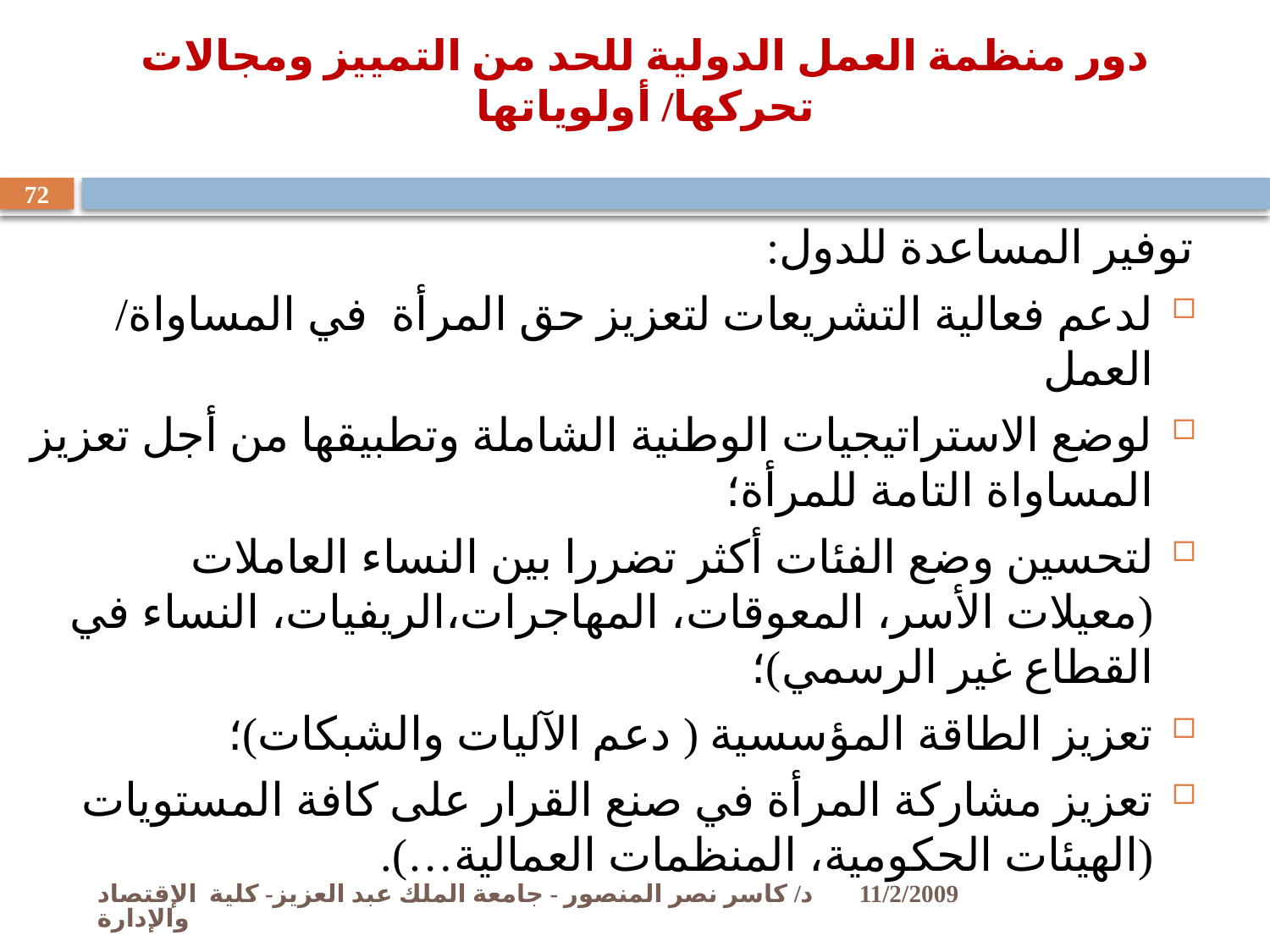

# دور منظمة العمل الدولية للحد من التمييز ومجالات تحركها/ أولوياتها
72
توفير المساعدة للدول:
لدعم فعالية التشريعات لتعزيز حق المرأة  في المساواة/ العمل
لوضع الاستراتيجيات الوطنية الشاملة وتطبيقها من أجل تعزيز المساواة التامة للمرأة؛
لتحسين وضع الفئات أكثر تضررا بين النساء العاملات   (معيلات الأسر، المعوقات، المهاجرات،الريفيات، النساء في القطاع غير الرسمي)؛
تعزيز الطاقة المؤسسية ( دعم الآليات والشبكات)؛
تعزيز مشاركة المرأة في صنع القرار على كافة المستويات (الهيئات الحكومية، المنظمات العمالية…).
د/ كاسر نصر المنصور - جامعة الملك عبد العزيز- كلية الإقتصاد والإدارة
11/2/2009